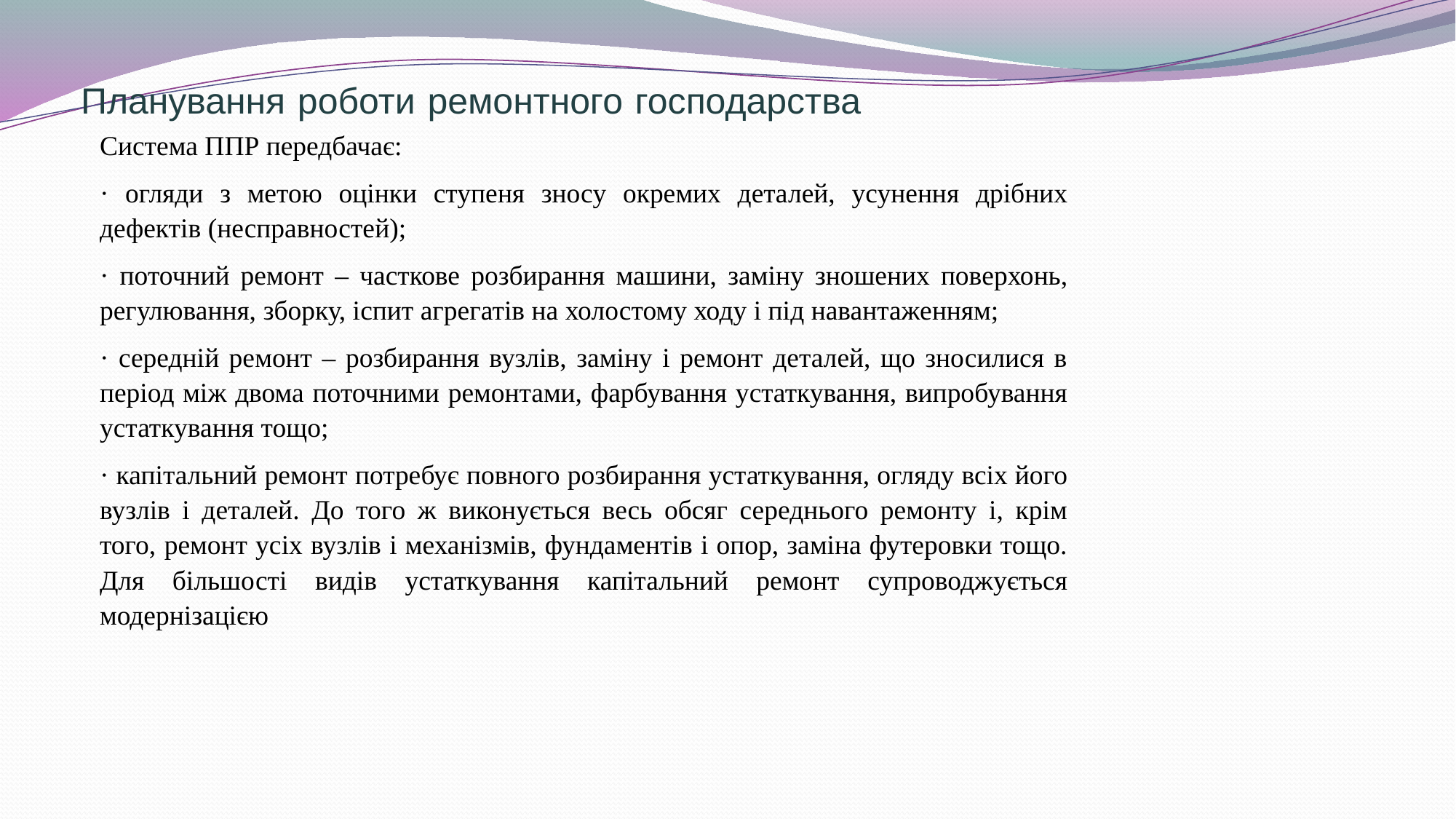

# Планування роботи ремонтного господарства
Система ППР передбачає:
· огляди з метою оцінки ступеня зносу окремих деталей, усунення дрібних дефектів (несправностей);
· поточний ремонт – часткове розбирання машини, заміну зношених поверхонь, регулювання, зборку, іспит агрегатів на холостому ходу і під навантаженням;
· середній ремонт – розбирання вузлів, заміну і ремонт деталей, що зносилися в період між двома поточними ремонтами, фарбування устаткування, випробування устаткування тощо;
· капітальний ремонт потребує повного розбирання устаткування, огляду всіх його вузлів і деталей. До того ж виконується весь обсяг середнього ремонту і, крім того, ремонт усіх вузлів і механізмів, фундаментів і опор, заміна футеровки тощо. Для більшості видів устаткування капітальний ремонт супроводжується модернізацією